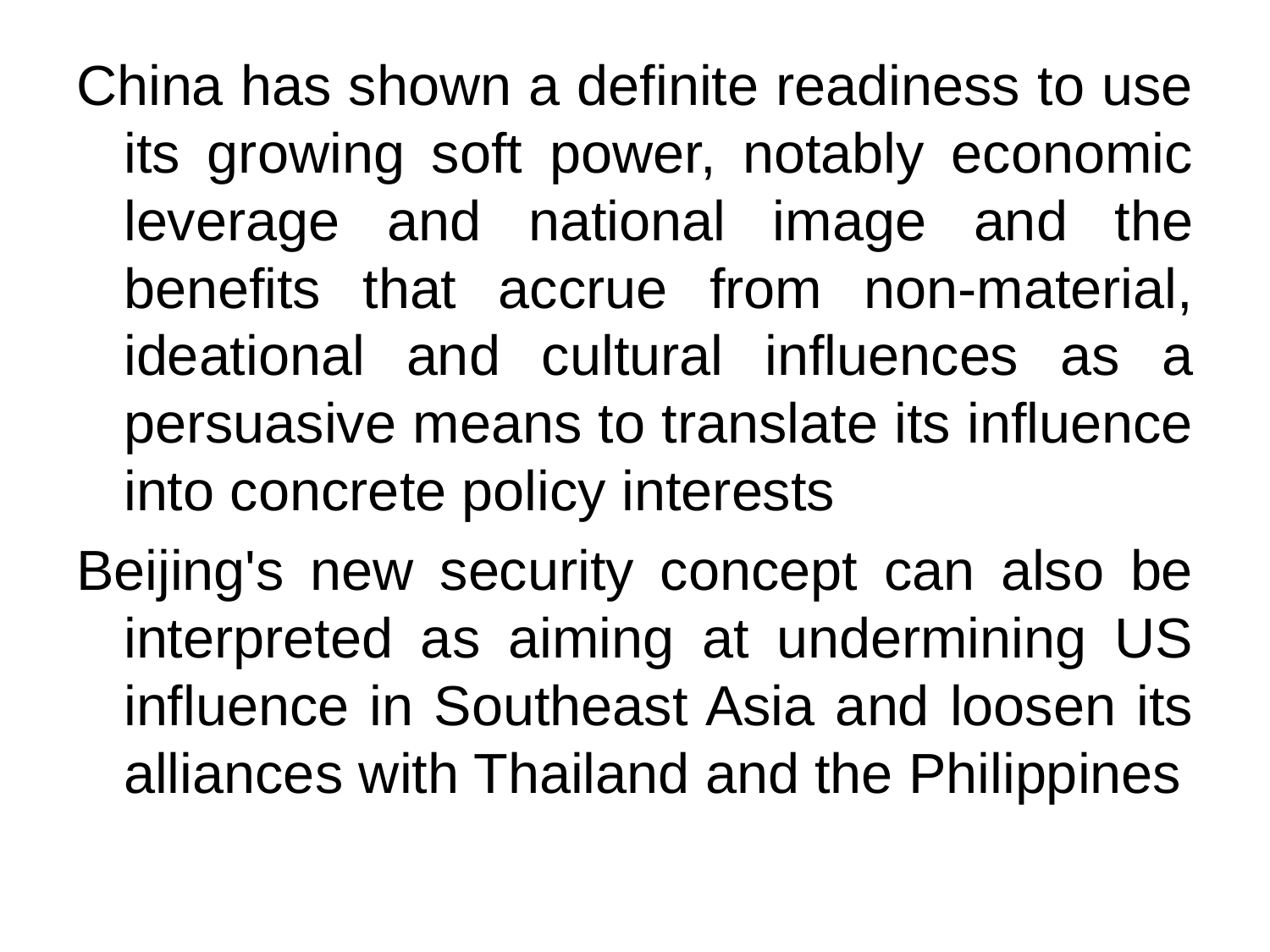

China has shown a definite readiness to use its growing soft power, notably economic leverage and national image and the benefits that accrue from non-material, ideational and cultural influences as a persuasive means to translate its influence into concrete policy interests
Beijing's new security concept can also be interpreted as aiming at undermining US influence in Southeast Asia and loosen its alliances with Thailand and the Philippines